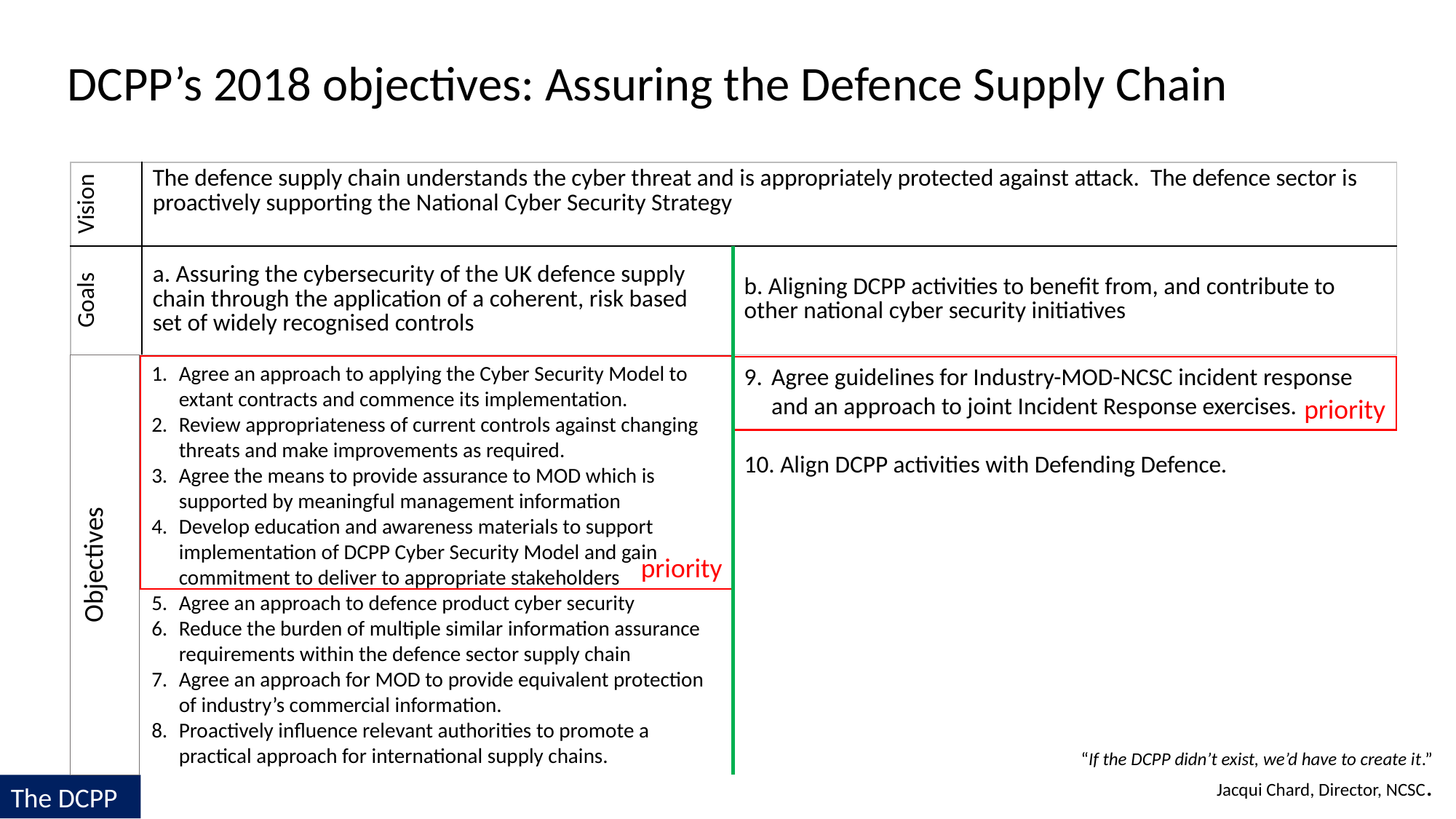

DCPP’s 2018 objectives: Assuring the Defence Supply Chain
| Vision | The defence supply chain understands the cyber threat and is appropriately protected against attack. The defence sector is proactively supporting the National Cyber Security Strategy |  |
| --- | --- | --- |
| Goals | a. Assuring the cybersecurity of the UK defence supply chain through the application of a coherent, risk based set of widely recognised controls | b. Aligning DCPP activities to benefit from, and contribute to other national cyber security initiatives |
Objectives
Agree an approach to applying the Cyber Security Model to extant contracts and commence its implementation.
Review appropriateness of current controls against changing threats and make improvements as required.
Agree the means to provide assurance to MOD which is supported by meaningful management information
Develop education and awareness materials to support implementation of DCPP Cyber Security Model and gain commitment to deliver to appropriate stakeholders
Agree an approach to defence product cyber security
Reduce the burden of multiple similar information assurance requirements within the defence sector supply chain
Agree an approach for MOD to provide equivalent protection of industry’s commercial information.
Proactively influence relevant authorities to promote a practical approach for international supply chains.
priority
Agree guidelines for Industry-MOD-NCSC incident response and an approach to joint Incident Response exercises.
 Align DCPP activities with Defending Defence.
priority
“If the DCPP didn’t exist, we’d have to create it.”
Jacqui Chard, Director, NCSC.
The DCPP